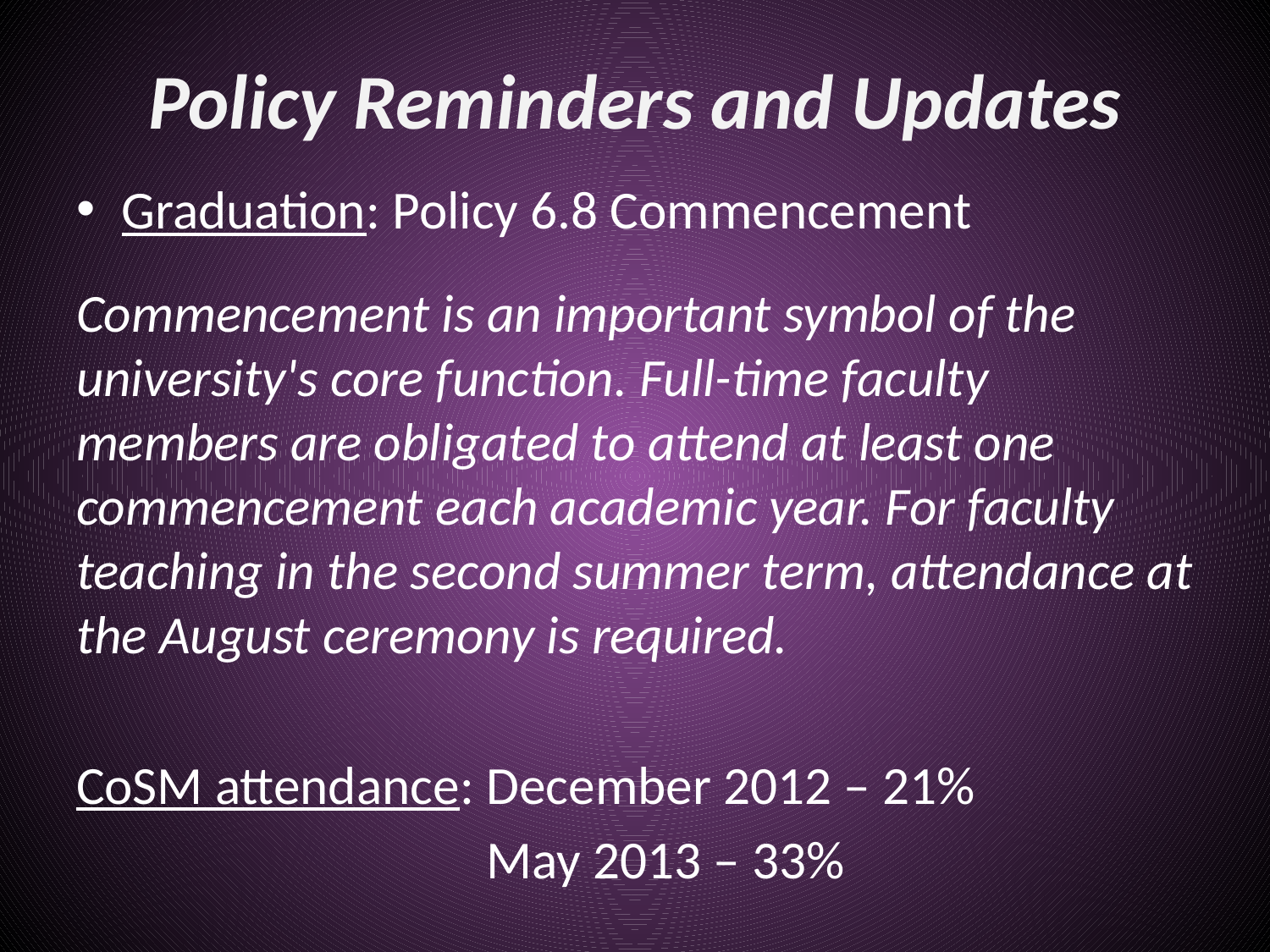

# Policy Reminders and Updates
Graduation: Policy 6.8 Commencement

Commencement is an important symbol of the university's core function. Full-time faculty members are obligated to attend at least one commencement each academic year. For faculty teaching in the second summer term, attendance at the August ceremony is required.

CoSM attendance: December 2012 – 21%
			    May 2013 – 33%